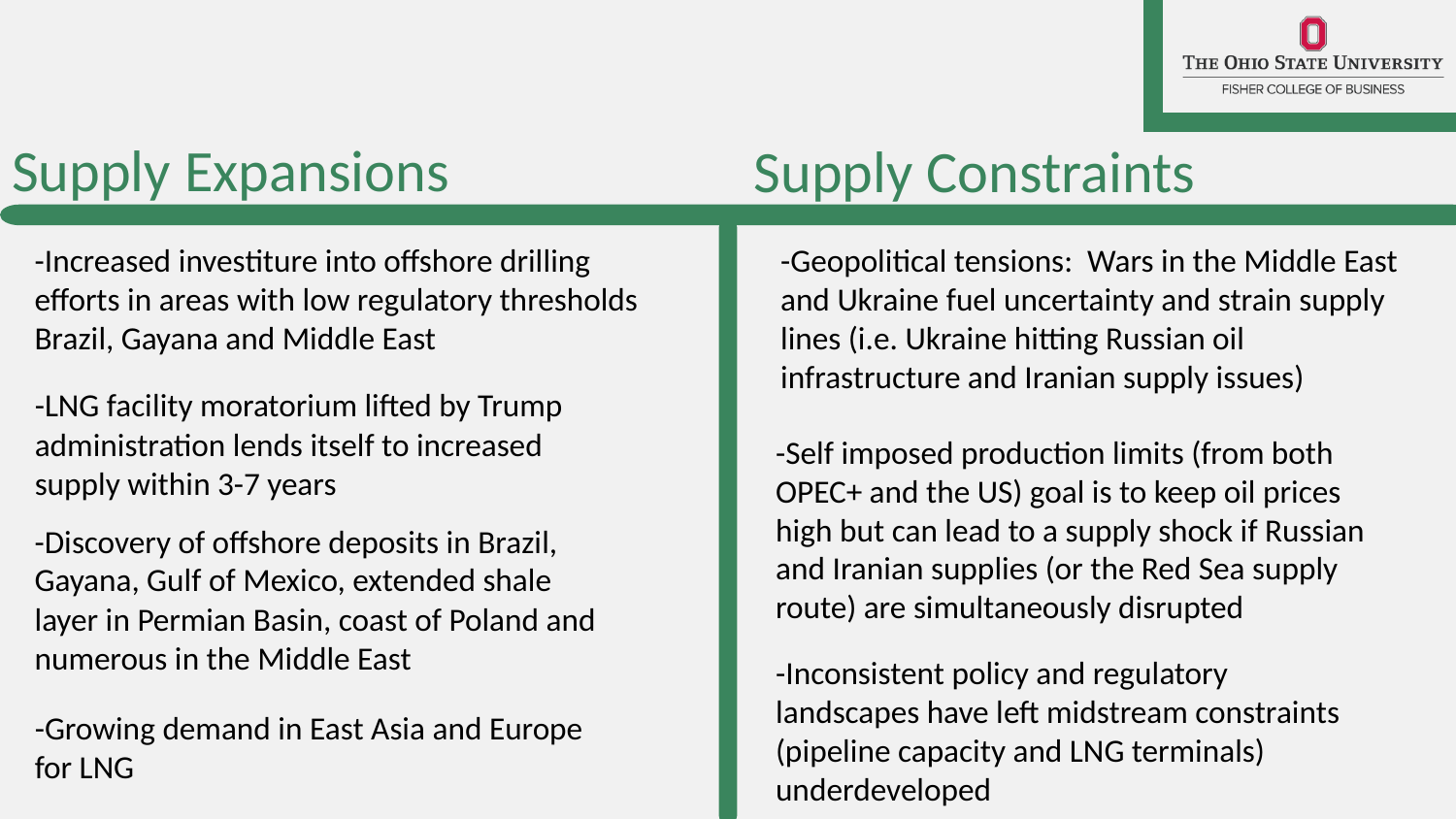

Supply Constraints
Supply Expansions

-Increased investiture into offshore drilling efforts in areas with low regulatory thresholds Brazil, Gayana and Middle East

-Geopolitical tensions:  Wars in the Middle East and Ukraine fuel uncertainty and strain supply lines (i.e. Ukraine hitting Russian oil infrastructure and Iranian supply issues)
-LNG facility moratorium lifted by Trump administration lends itself to increased supply within 3-7 years
-Self imposed production limits (from both OPEC+ and the US) goal is to keep oil prices high but can lead to a supply shock if Russian and Iranian supplies (or the Red Sea supply route) are simultaneously disrupted
-Discovery of offshore deposits in Brazil, Gayana, Gulf of Mexico, extended shale layer in Permian Basin, coast of Poland and numerous in the Middle East
-Inconsistent policy and regulatory landscapes have left midstream constraints (pipeline capacity and LNG terminals) underdeveloped
-Growing demand in East Asia and Europe for LNG